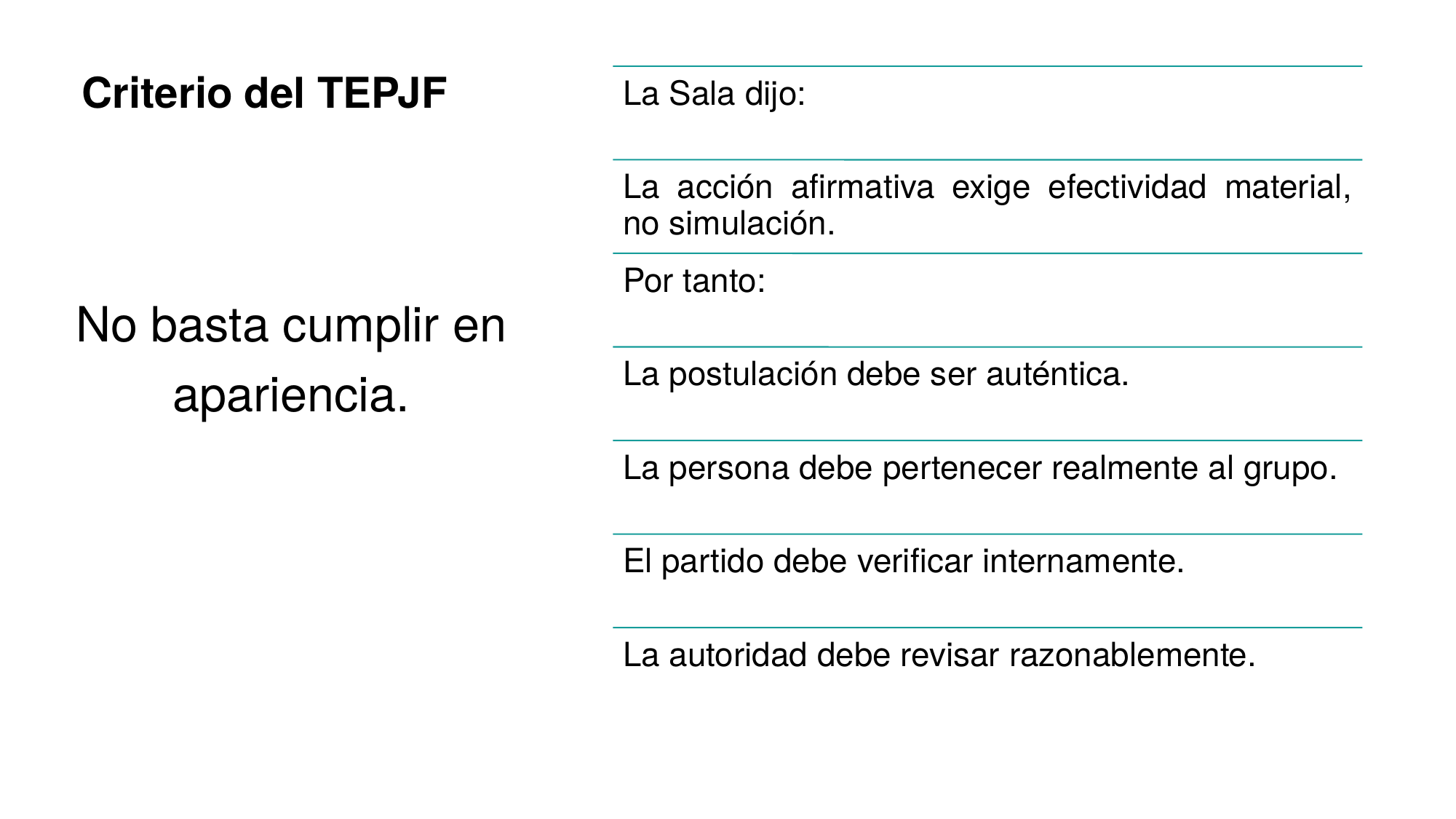

# Criterio del TEPJF
La Sala dijo:
La acción afirmativa exige efectividad material, no simulación.
Por tanto:
La postulación debe ser auténtica.
La persona debe pertenecer realmente al grupo.
El partido debe verificar internamente.
La autoridad debe revisar razonablemente.
No basta cumplir en apariencia.